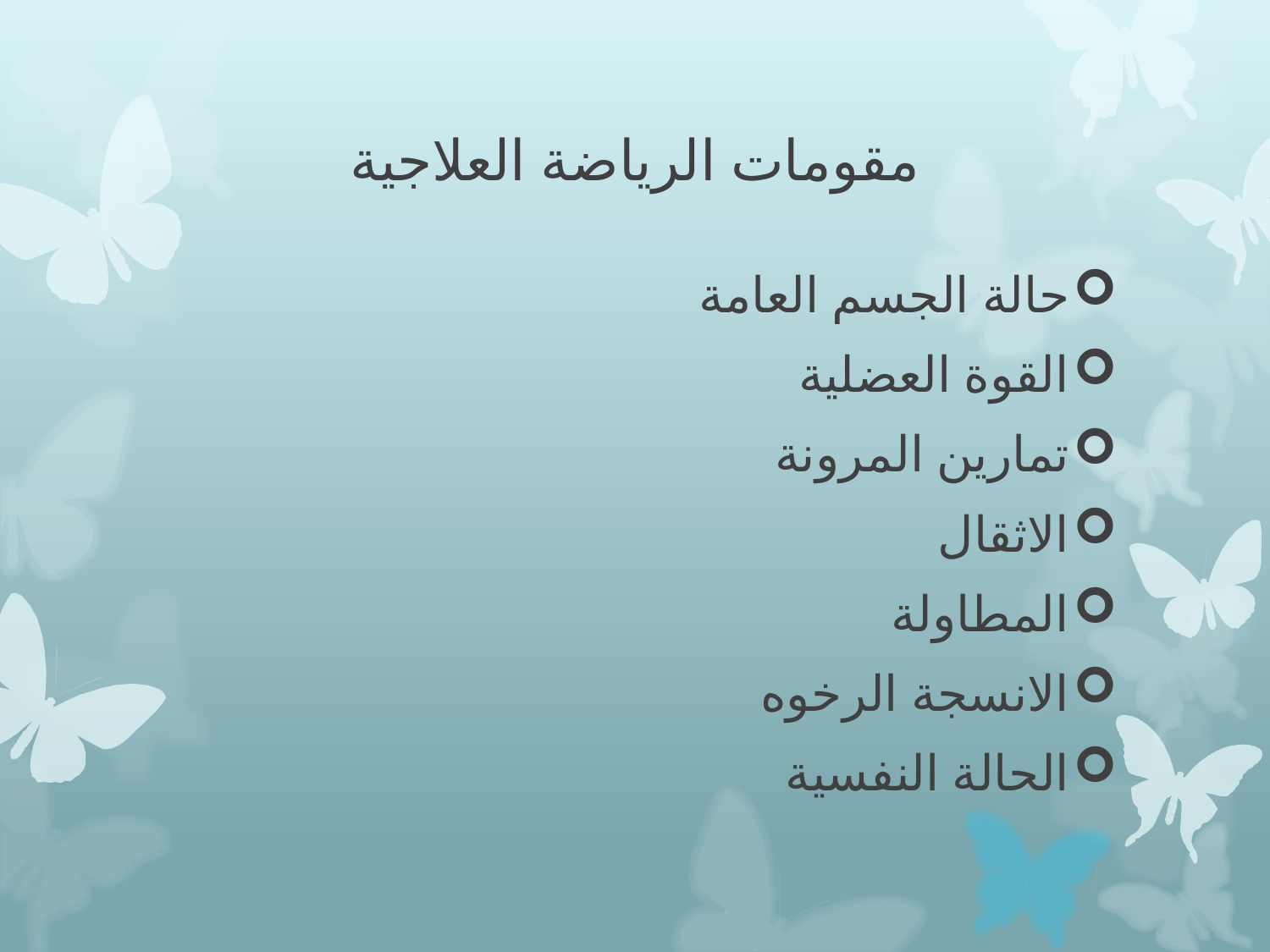

# مقومات الرياضة العلاجية
حالة الجسم العامة
القوة العضلية
تمارين المرونة
الاثقال
المطاولة
الانسجة الرخوه
الحالة النفسية